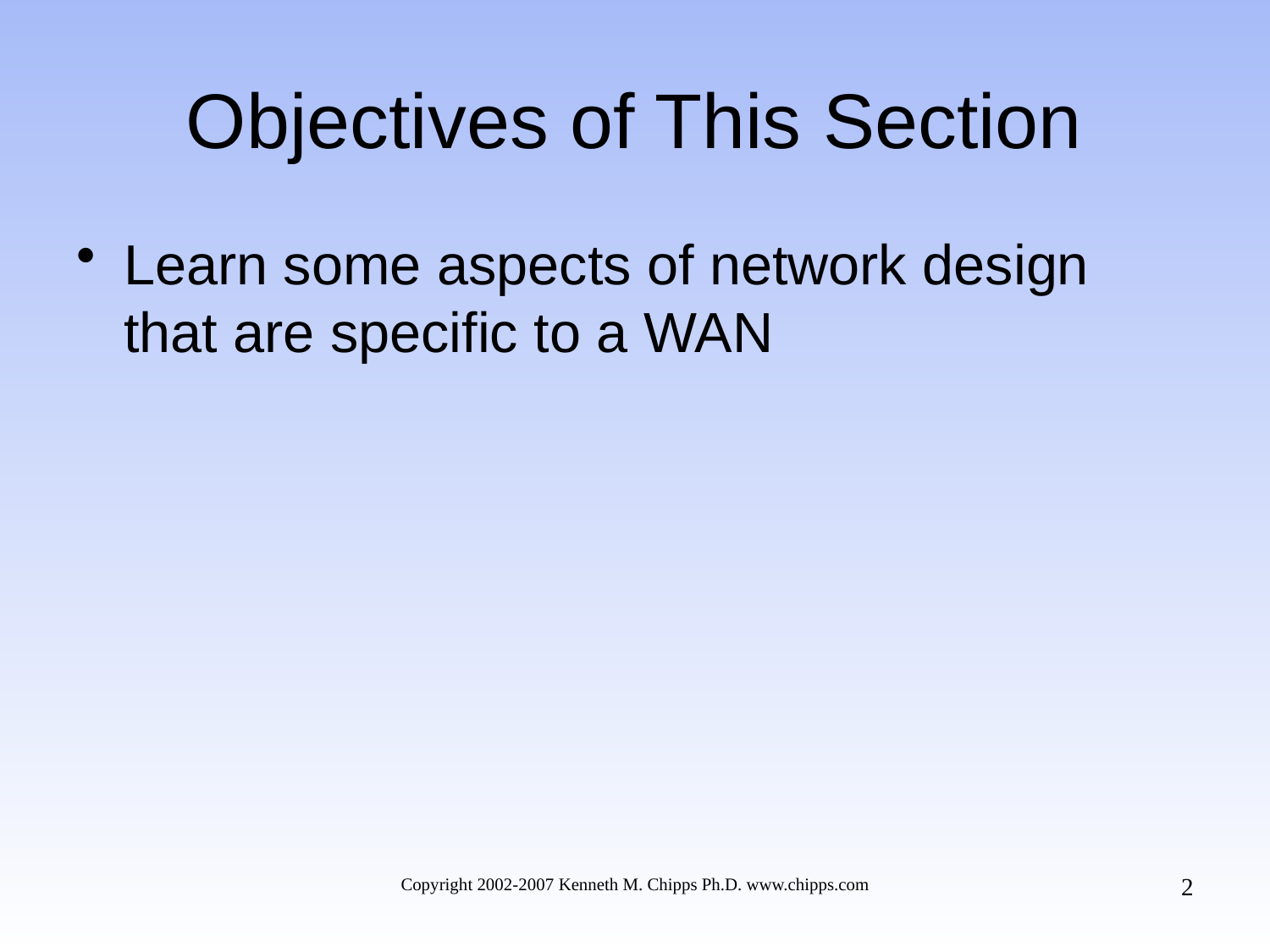

# Objectives of This Section
Learn some aspects of network design that are specific to a WAN
2
Copyright 2002-2007 Kenneth M. Chipps Ph.D. www.chipps.com